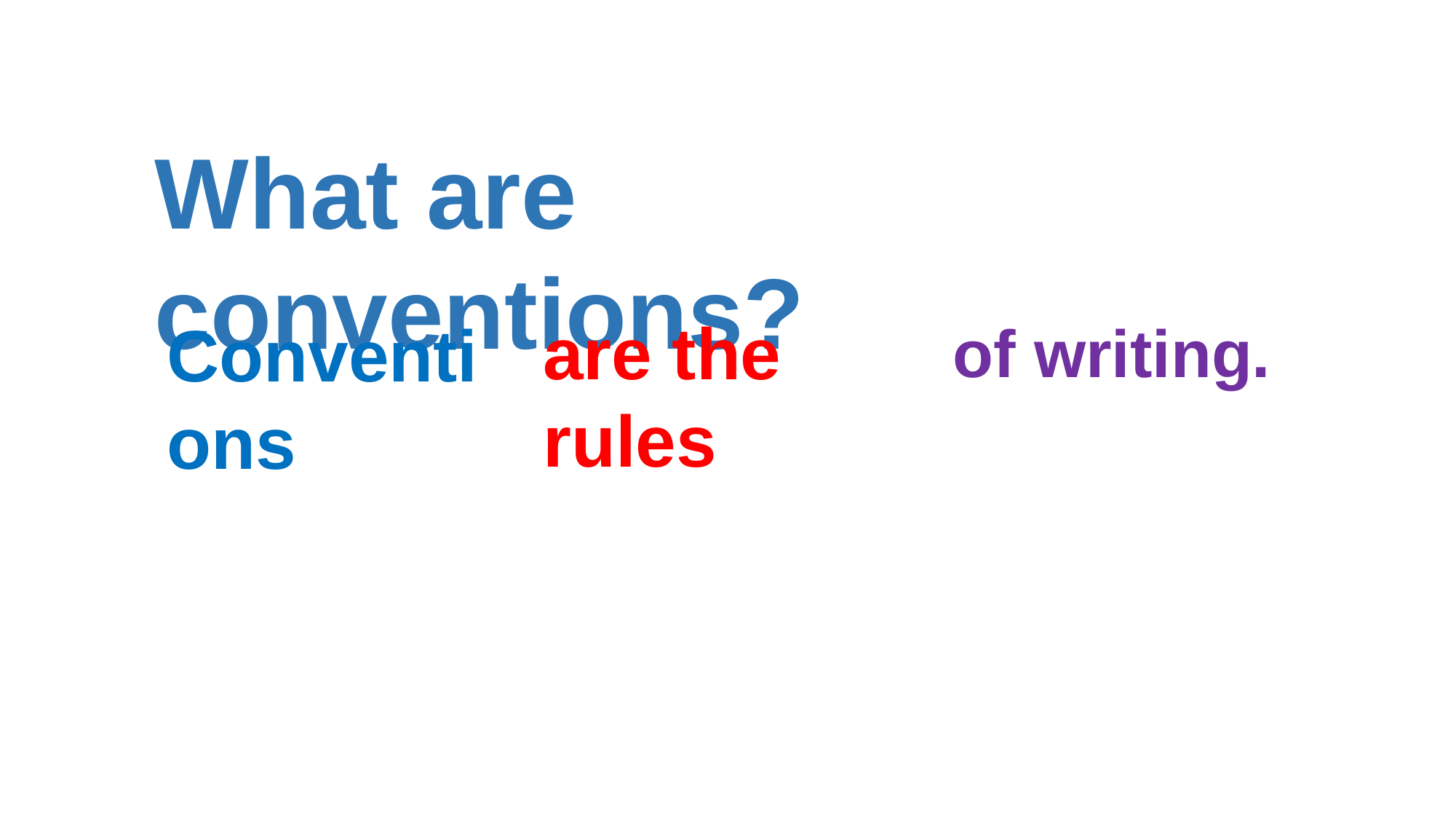

What are conventions?
are the rules
Conventions
of writing.